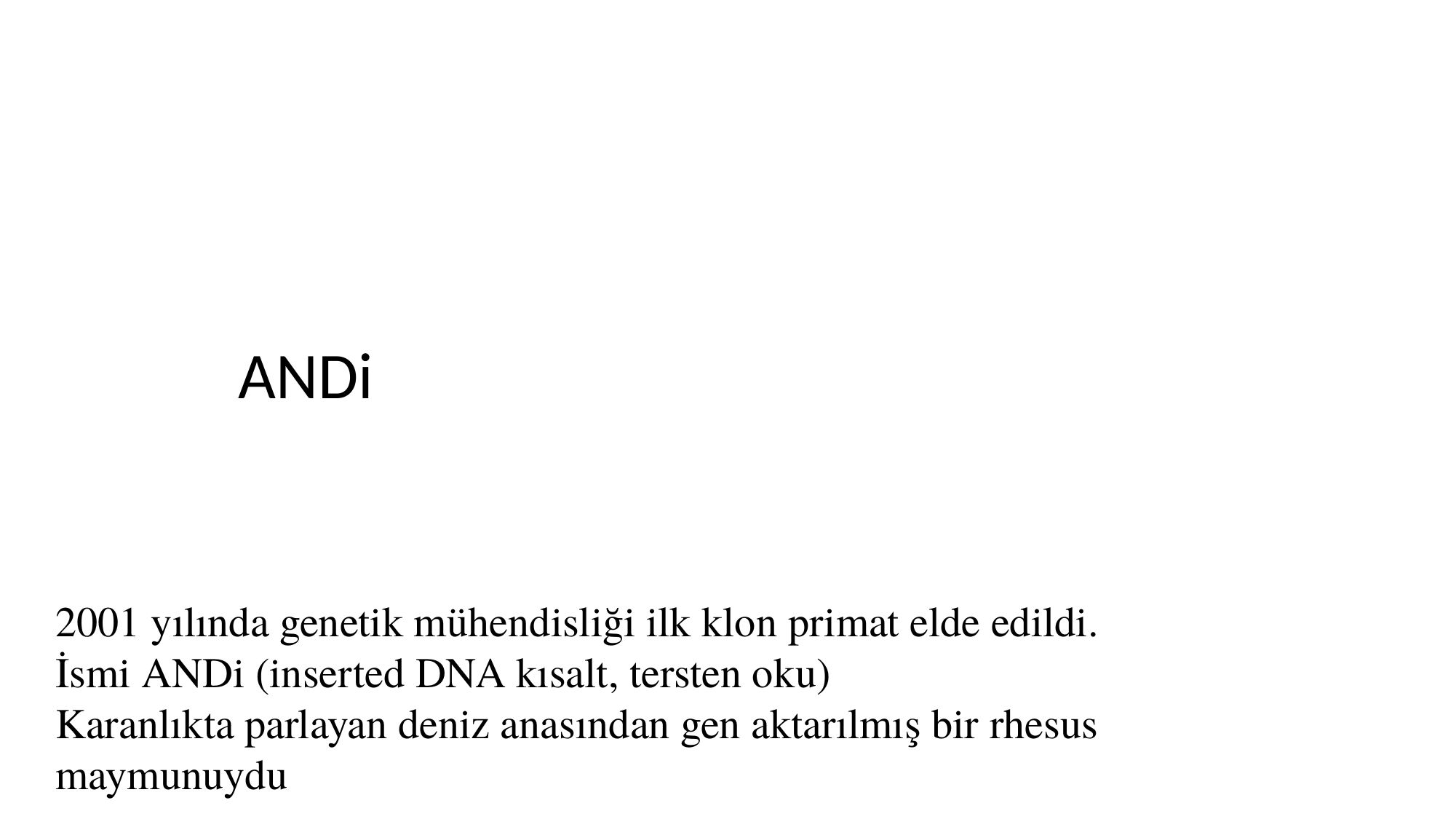

# ANDi
2001 yılında genetik mühendisliği ilk klon primat elde edildi.
İsmi ANDi (inserted DNA kısalt, tersten oku)
Karanlıkta parlayan deniz anasından gen aktarılmış bir rhesus maymunuydu